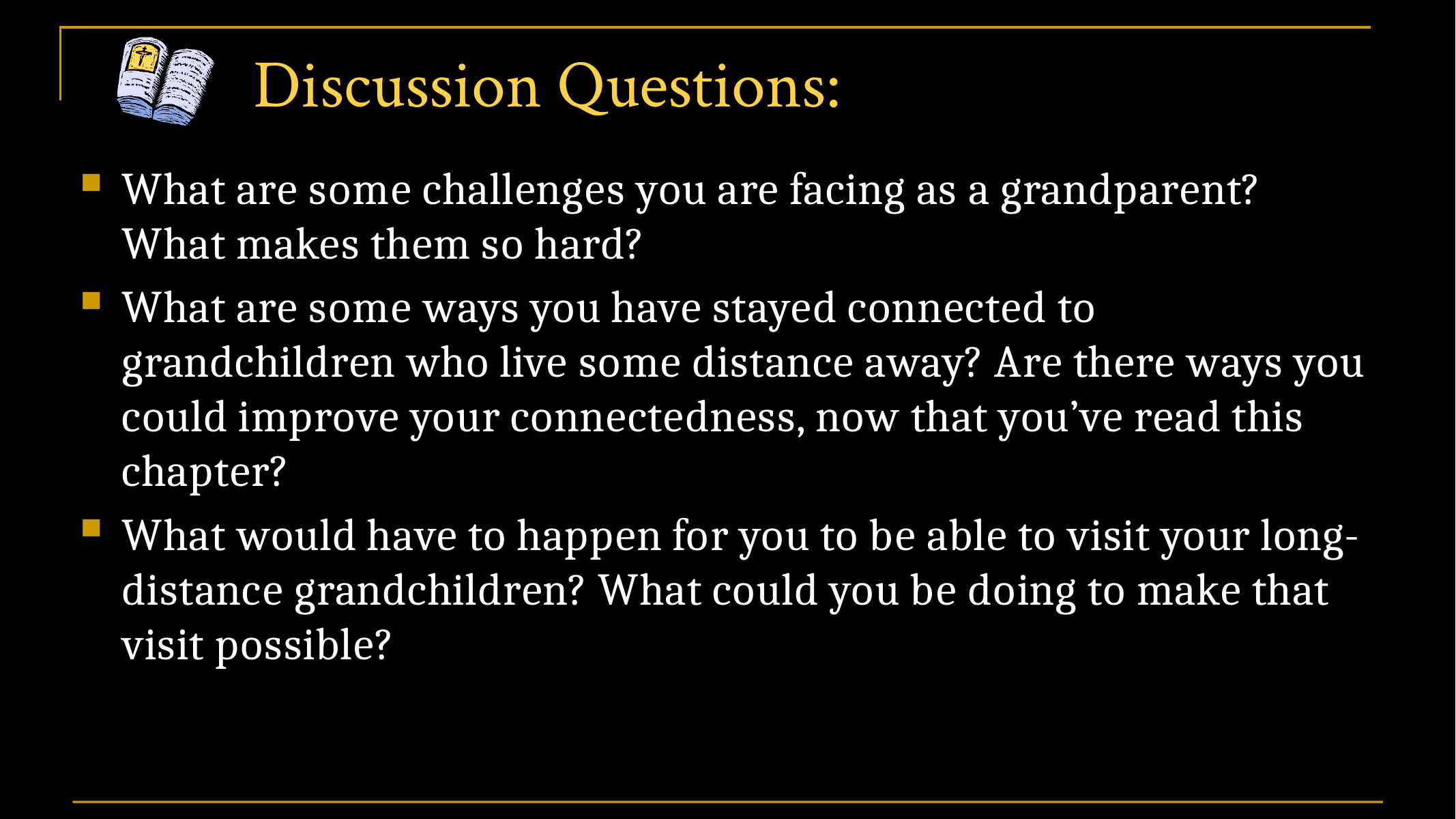

# Discussion Questions:
What are some challenges you are facing as a grandparent? What makes them so hard?
What are some ways you have stayed connected to grandchildren who live some distance away? Are there ways you could improve your connectedness, now that you’ve read this chapter?
What would have to happen for you to be able to visit your long-distance grandchildren? What could you be doing to make that visit possible?